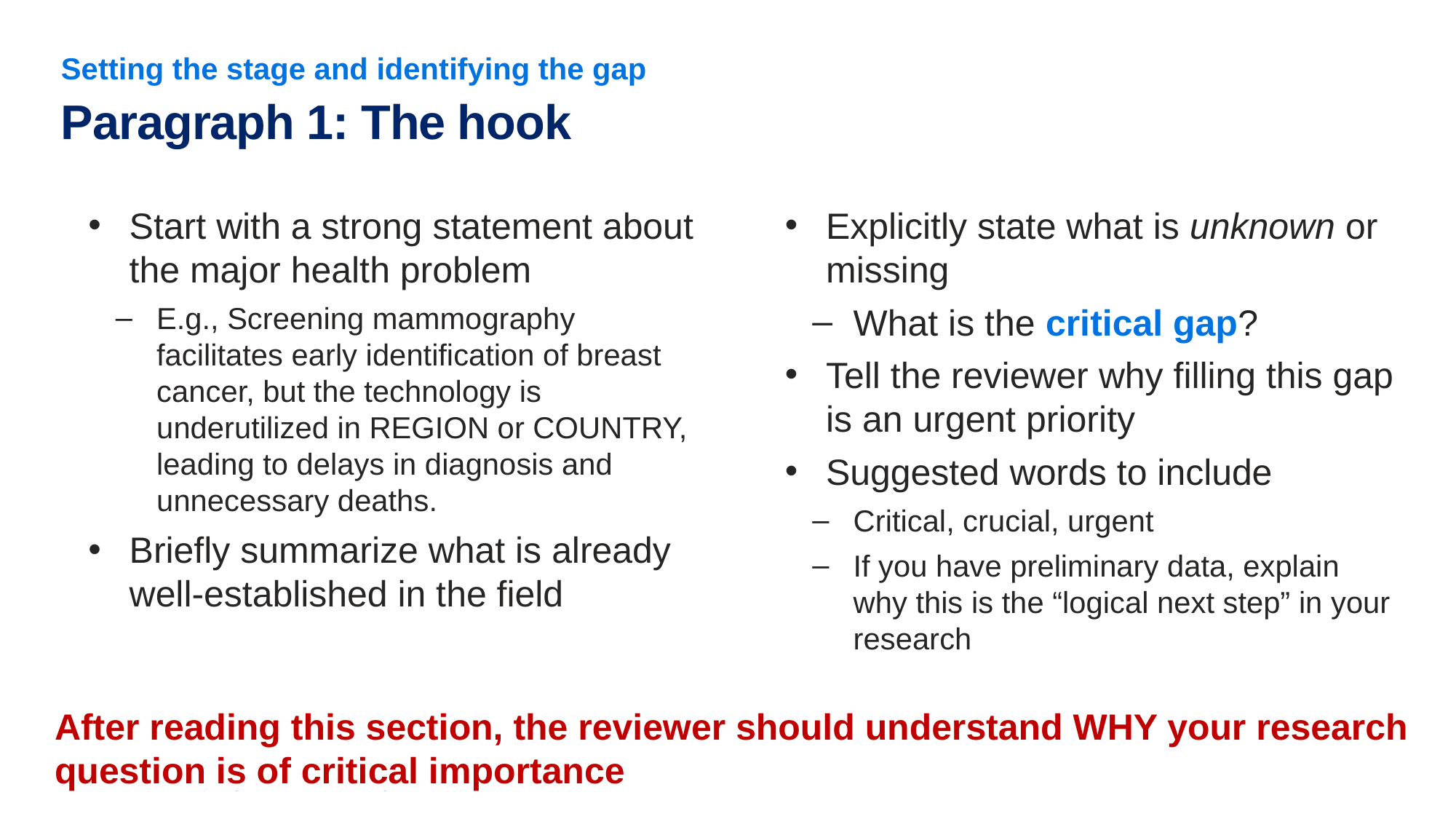

Setting the stage and identifying the gap
# Paragraph 1: The hook
Start with a strong statement about the major health problem
E.g., Screening mammography facilitates early identification of breast cancer, but the technology is underutilized in REGION or COUNTRY, leading to delays in diagnosis and unnecessary deaths.
Briefly summarize what is already well-established in the field

Explicitly state what is unknown or missing
What is the critical gap?
Tell the reviewer why filling this gap is an urgent priority
Suggested words to include
Critical, crucial, urgent
If you have preliminary data, explain why this is the “logical next step” in your research

After reading this section, the reviewer should understand WHY your research question is of critical importance
4